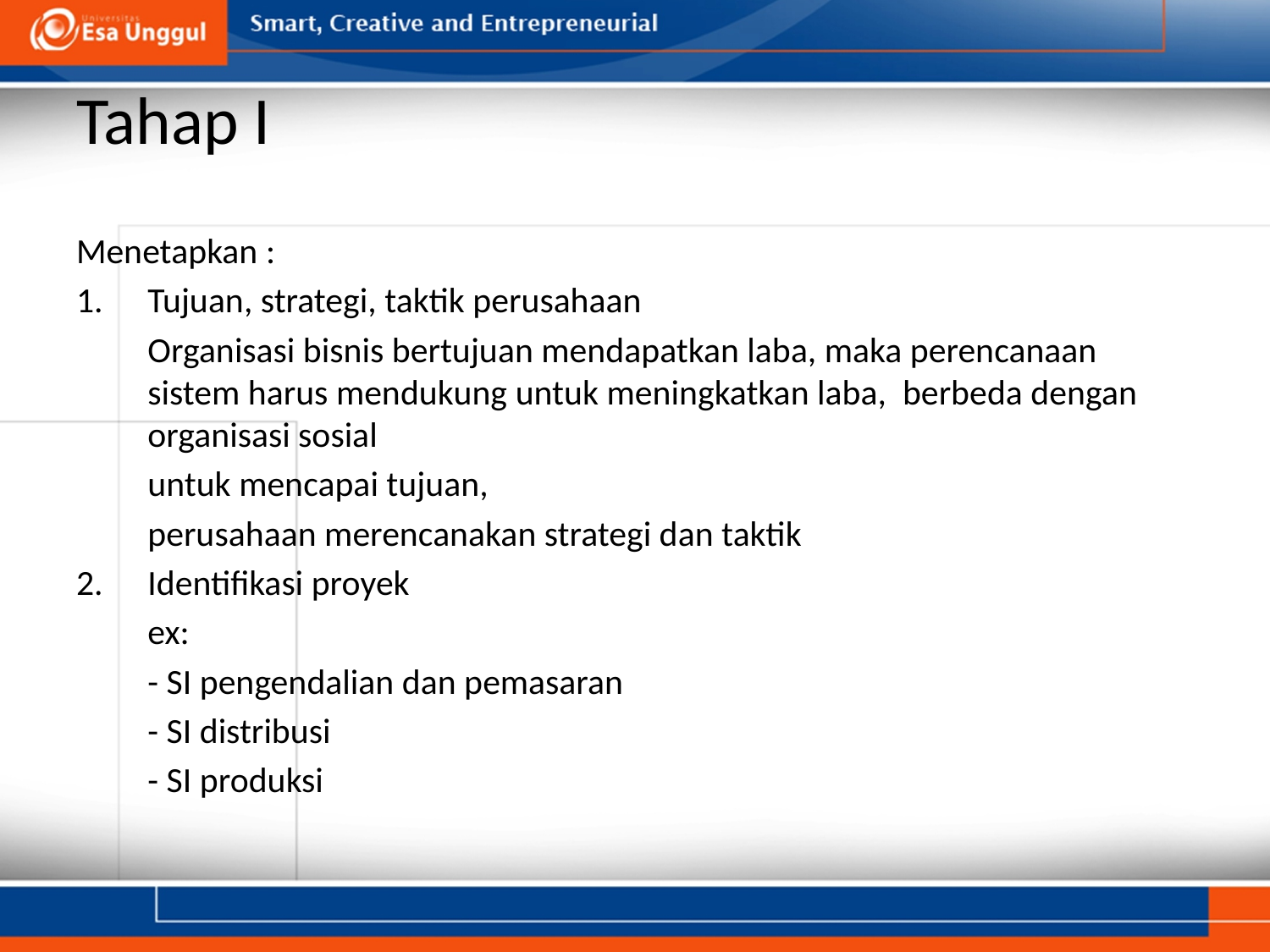

# Tahap I
Menetapkan :
Tujuan, strategi, taktik perusahaan
	Organisasi bisnis bertujuan mendapatkan laba, maka perencanaan sistem harus mendukung untuk meningkatkan laba,  berbeda dengan organisasi sosial
	untuk mencapai tujuan,
	perusahaan merencanakan strategi dan taktik
2.	Identifikasi proyek
	ex:
	- SI pengendalian dan pemasaran
	- SI distribusi
	- SI produksi